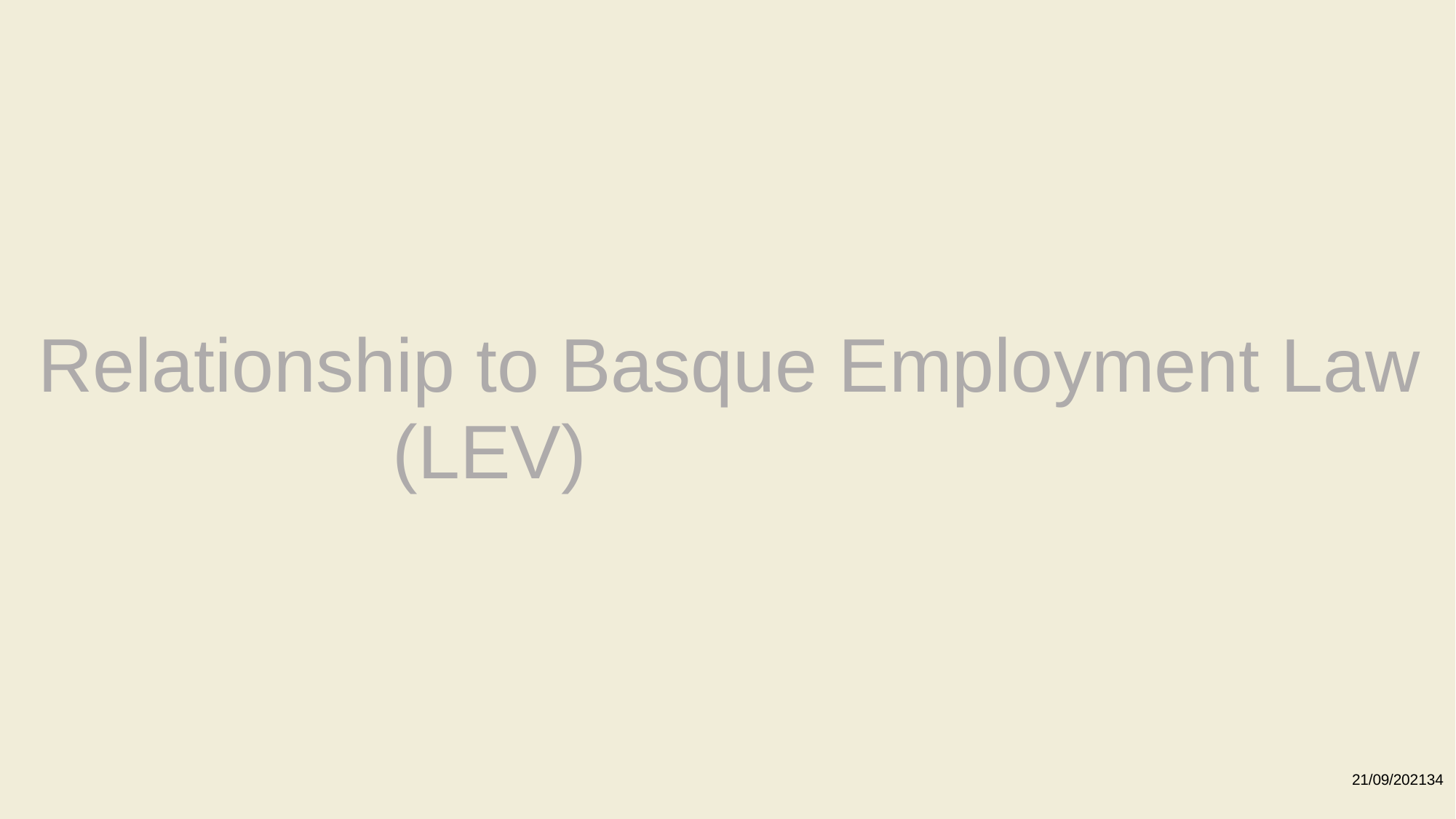

# Relationship to Basque Employment Law (LEV)
21/09/202134